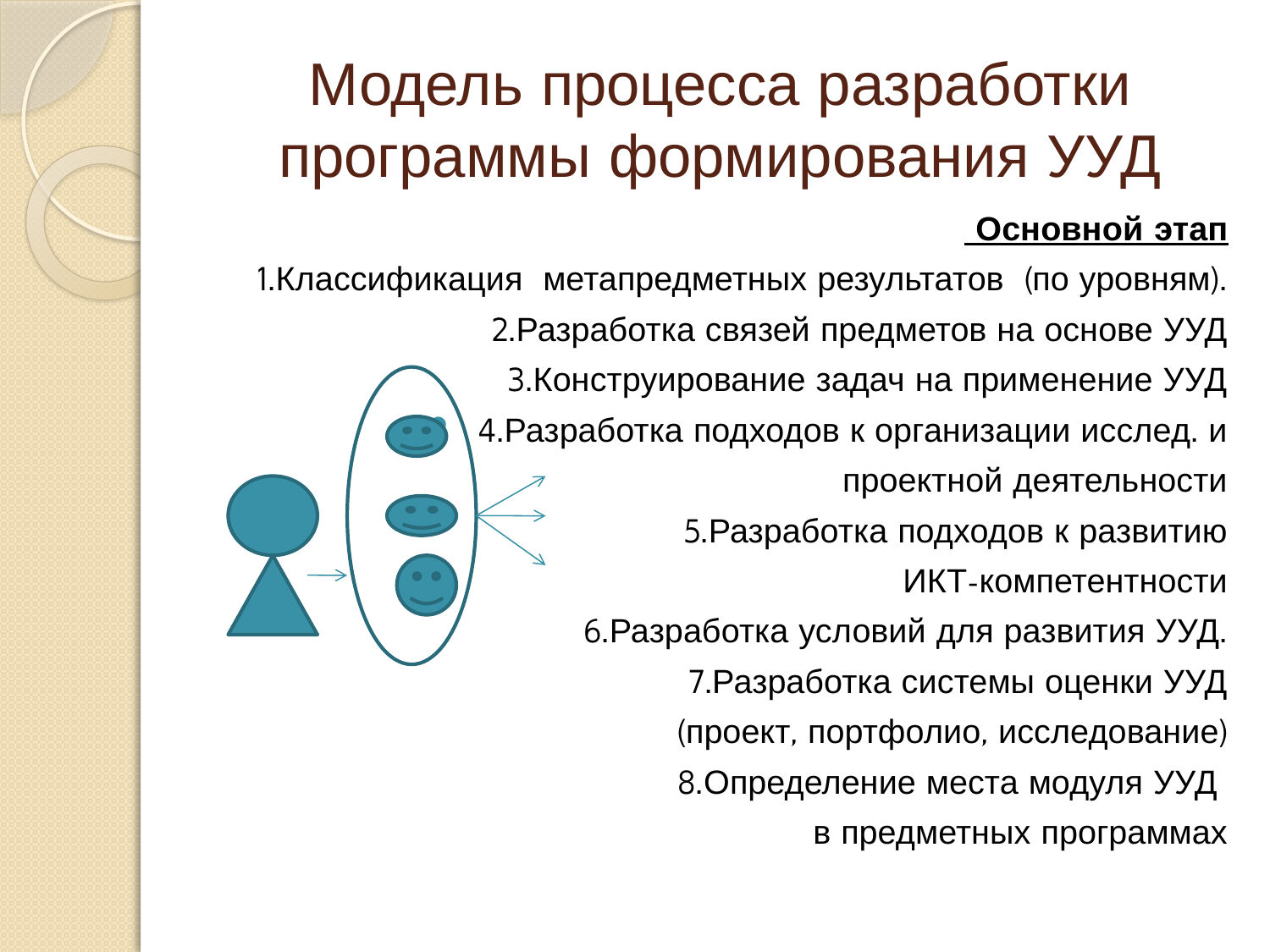

# Модель процесса разработки программы формирования УУД
 Основной этап
1.Классификация  метапредметных результатов  (по уровням).
2.Разработка связей предметов на основе УУД
3.Конструирование задач на применение УУД
4.Разработка подходов к организации исслед. и
 проектной деятельности
5.Разработка подходов к развитию
 ИКТ-компетентности
6.Разработка условий для развития УУД.
7.Разработка системы оценки УУД
 (проект, портфолио, исследование)
8.Определение места модуля УУД
в предметных программах